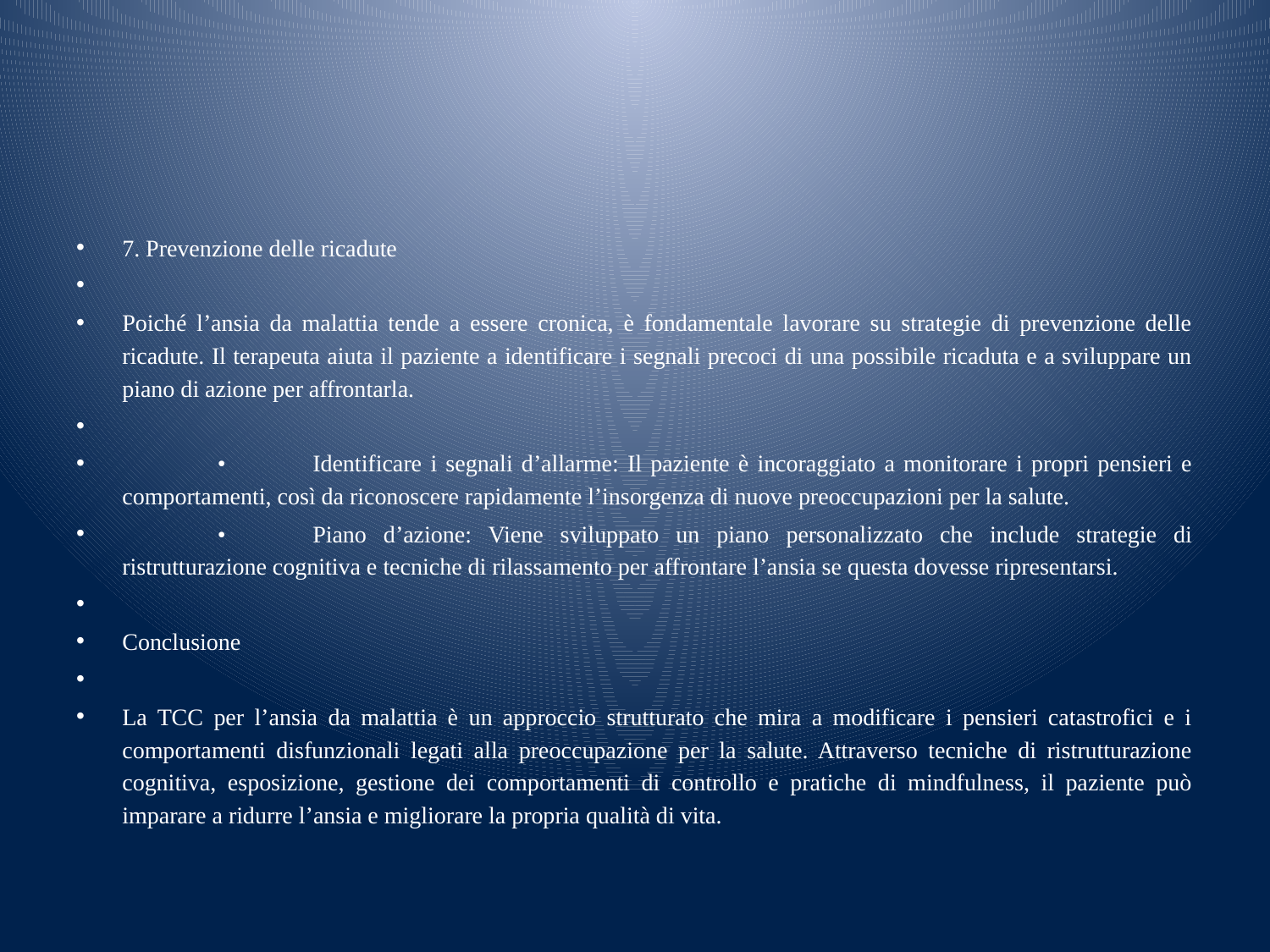

#
7. Prevenzione delle ricadute

Poiché l’ansia da malattia tende a essere cronica, è fondamentale lavorare su strategie di prevenzione delle ricadute. Il terapeuta aiuta il paziente a identificare i segnali precoci di una possibile ricaduta e a sviluppare un piano di azione per affrontarla.

	•	Identificare i segnali d’allarme: Il paziente è incoraggiato a monitorare i propri pensieri e comportamenti, così da riconoscere rapidamente l’insorgenza di nuove preoccupazioni per la salute.
	•	Piano d’azione: Viene sviluppato un piano personalizzato che include strategie di ristrutturazione cognitiva e tecniche di rilassamento per affrontare l’ansia se questa dovesse ripresentarsi.

Conclusione

La TCC per l’ansia da malattia è un approccio strutturato che mira a modificare i pensieri catastrofici e i comportamenti disfunzionali legati alla preoccupazione per la salute. Attraverso tecniche di ristrutturazione cognitiva, esposizione, gestione dei comportamenti di controllo e pratiche di mindfulness, il paziente può imparare a ridurre l’ansia e migliorare la propria qualità di vita.